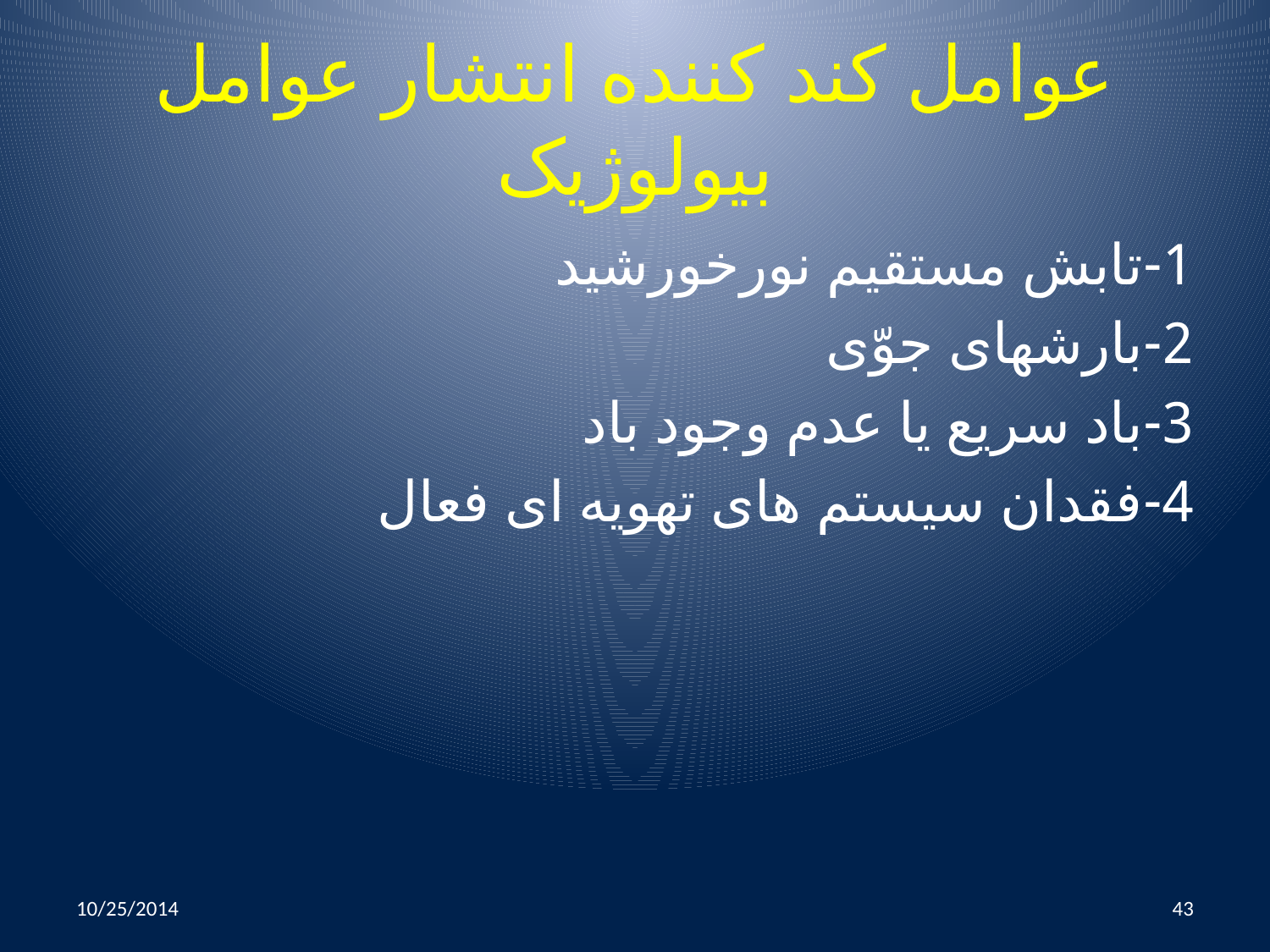

# عوامل کند کننده انتشار عوامل بیولوژیک
1-تابش مستقیم نورخورشید
2-بارشهای جوّی
3-باد سریع یا عدم وجود باد
4-فقدان سیستم های تهویه ای فعال
10/25/2014
43